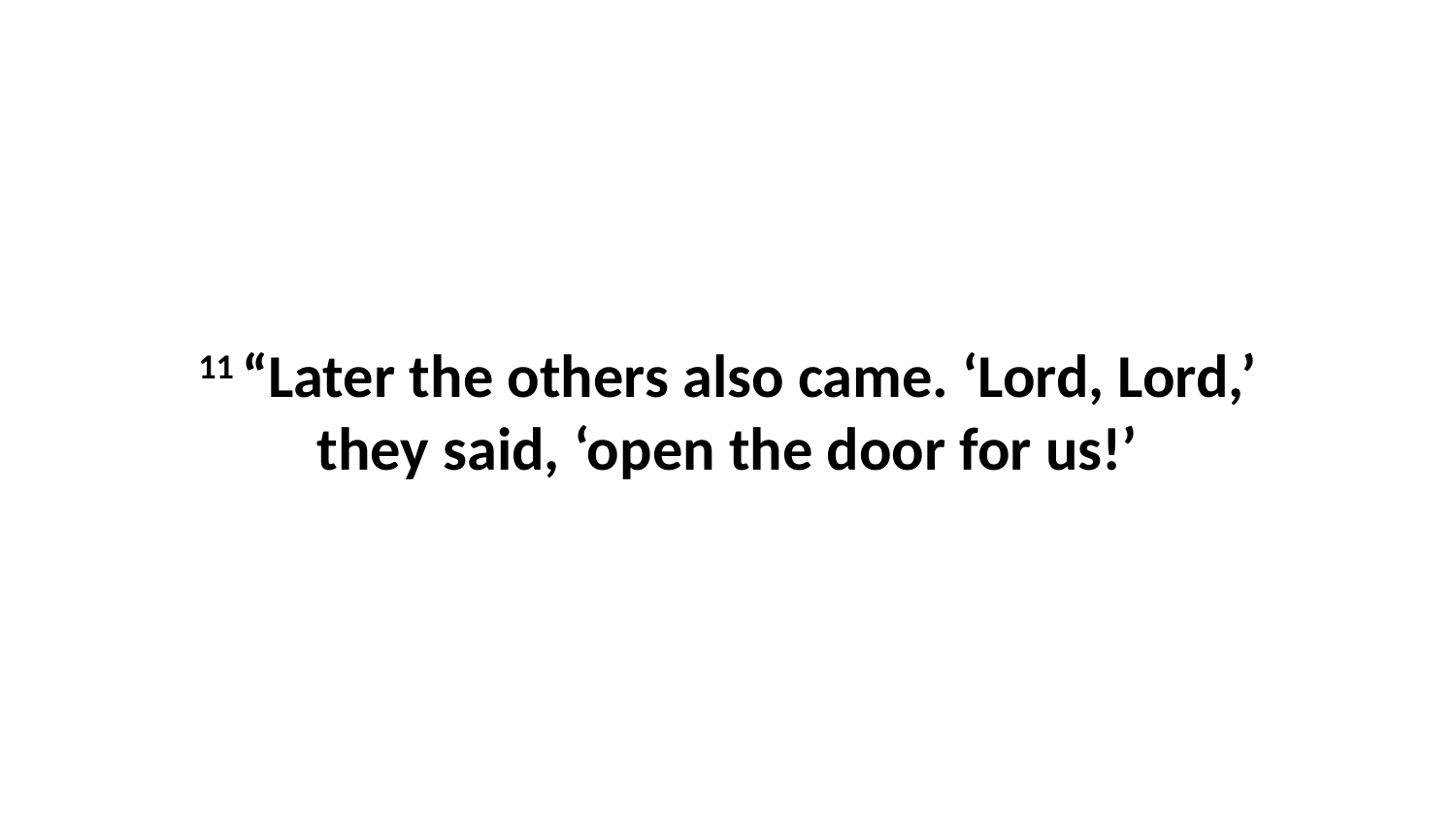

11 “Later the others also came. ‘Lord, Lord,’ they said, ‘open the door for us!’